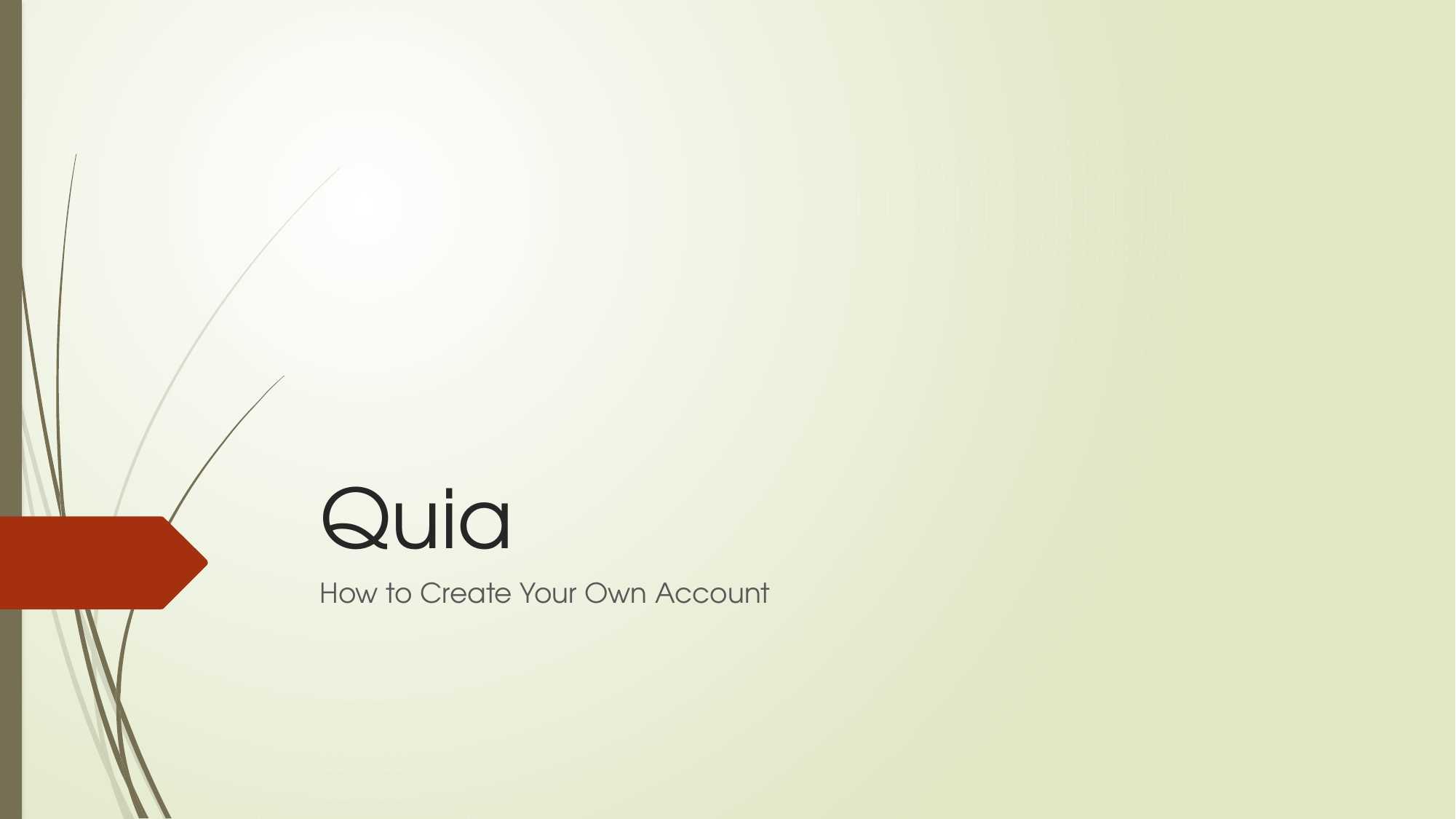

# Quia
How to Create Your Own Account